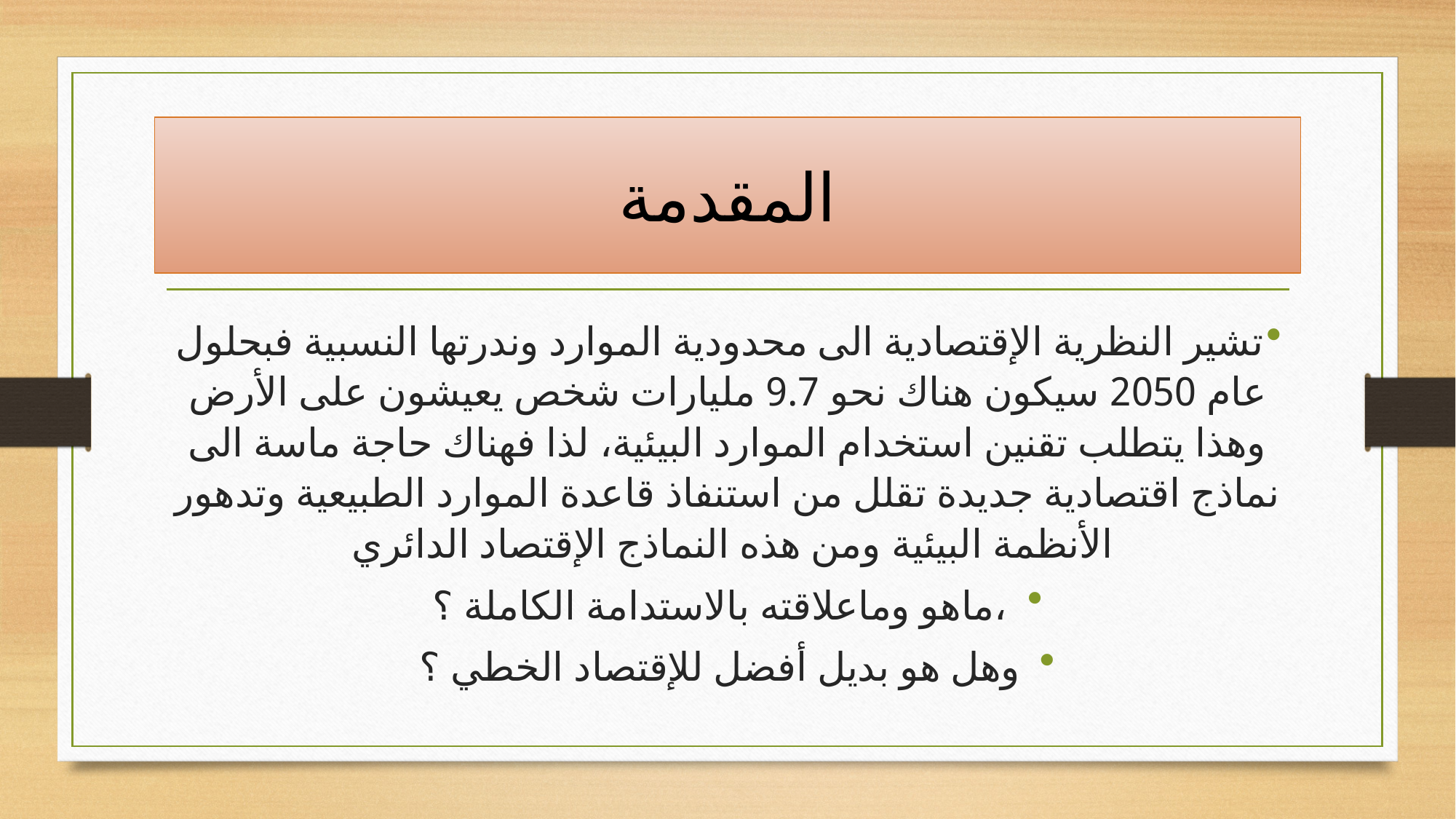

# المقدمة
تشير النظرية الإقتصادية الى محدودية الموارد وندرتها النسبية فبحلول عام 2050 سيكون هناك نحو 9.7 مليارات شخص يعيشون على الأرض وهذا يتطلب تقنين استخدام الموارد البيئية، لذا فهناك حاجة ماسة الى نماذج اقتصادية جديدة تقلل من استنفاذ قاعدة الموارد الطبيعية وتدهور الأنظمة البيئية ومن هذه النماذج الإقتصاد الدائري
،ماهو وماعلاقته بالاستدامة الكاملة ؟
وهل هو بديل أفضل للإقتصاد الخطي ؟